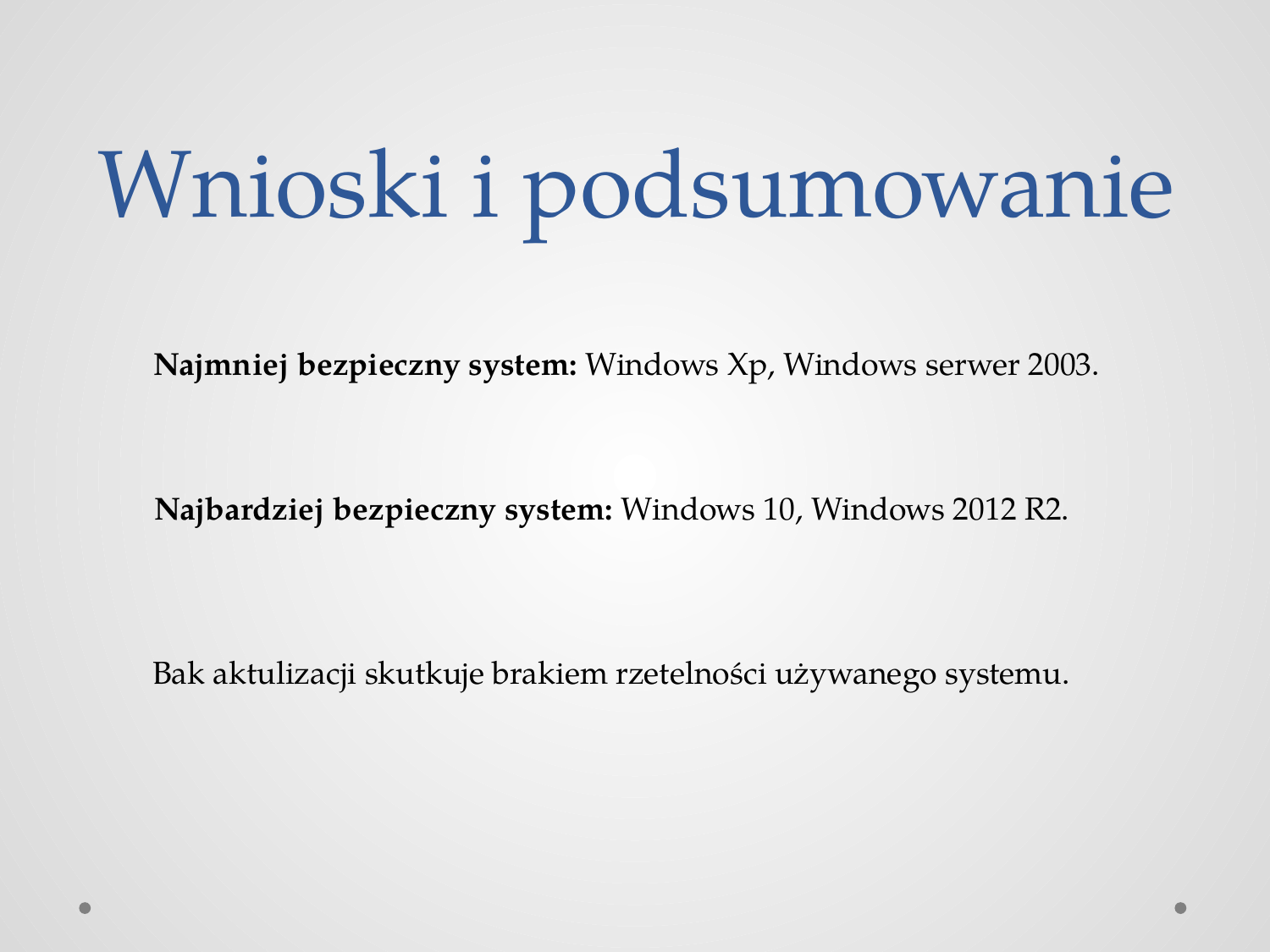

# Wnioski i podsumowanie
Najmniej bezpieczny system: Windows Xp, Windows serwer 2003.
Najbardziej bezpieczny system: Windows 10, Windows 2012 R2.
Bak aktulizacji skutkuje brakiem rzetelności używanego systemu.